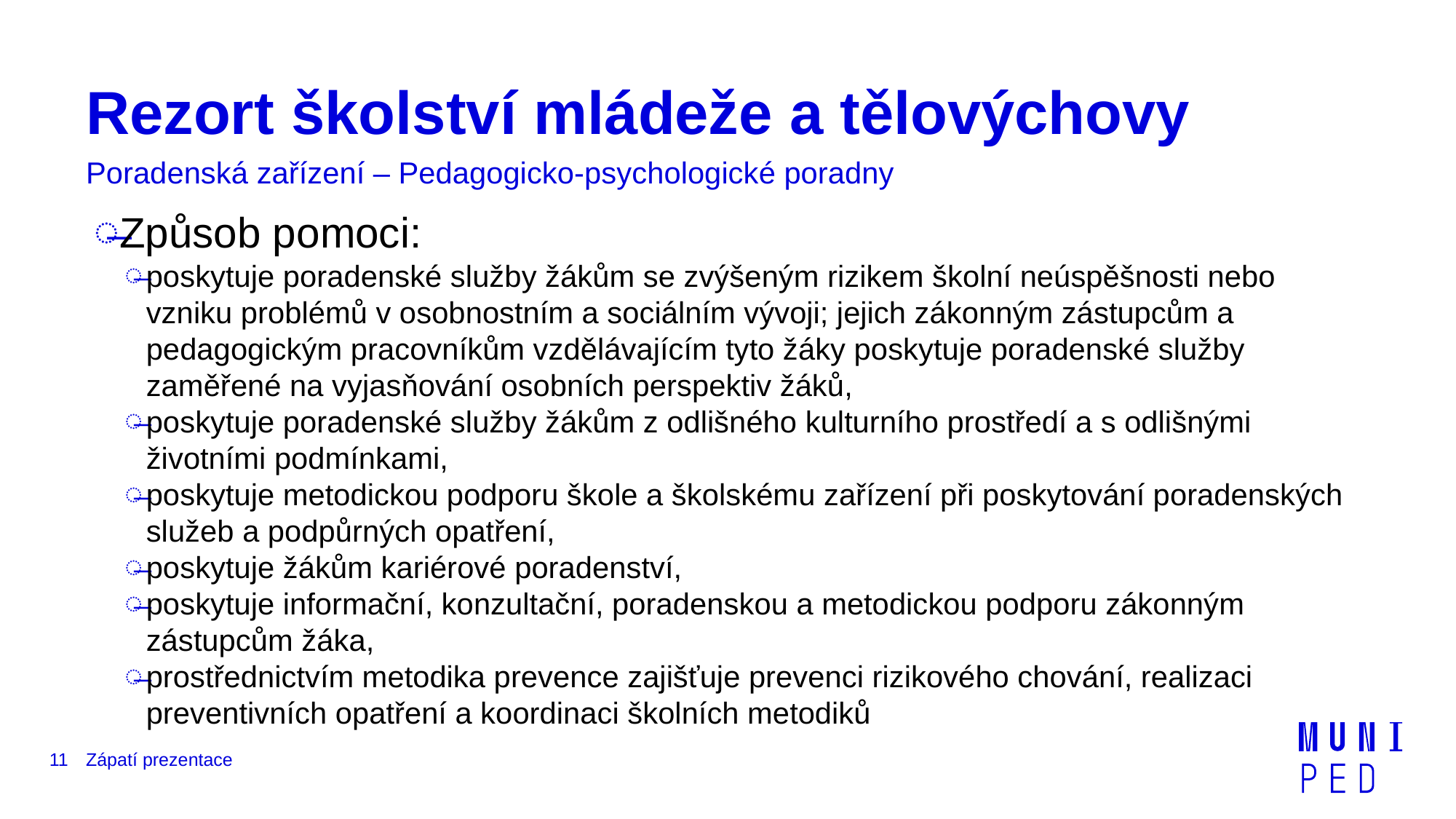

# Rezort školství mládeže a tělovýchovy
Poradenská zařízení – Pedagogicko-psychologické poradny
Způsob pomoci:
poskytuje poradenské služby žákům se zvýšeným rizikem školní neúspěšnosti nebo vzniku problémů v osobnostním a sociálním vývoji; jejich zákonným zástupcům a pedagogickým pracovníkům vzdělávajícím tyto žáky poskytuje poradenské služby zaměřené na vyjasňování osobních perspektiv žáků,
poskytuje poradenské služby žákům z odlišného kulturního prostředí a s odlišnými životními podmínkami,
poskytuje metodickou podporu škole a školskému zařízení při poskytování poradenských služeb a podpůrných opatření,
poskytuje žákům kariérové poradenství,
poskytuje informační, konzultační, poradenskou a metodickou podporu zákonným zástupcům žáka,
prostřednictvím metodika prevence zajišťuje prevenci rizikového chování, realizaci preventivních opatření a koordinaci školních metodiků

11
Zápatí prezentace